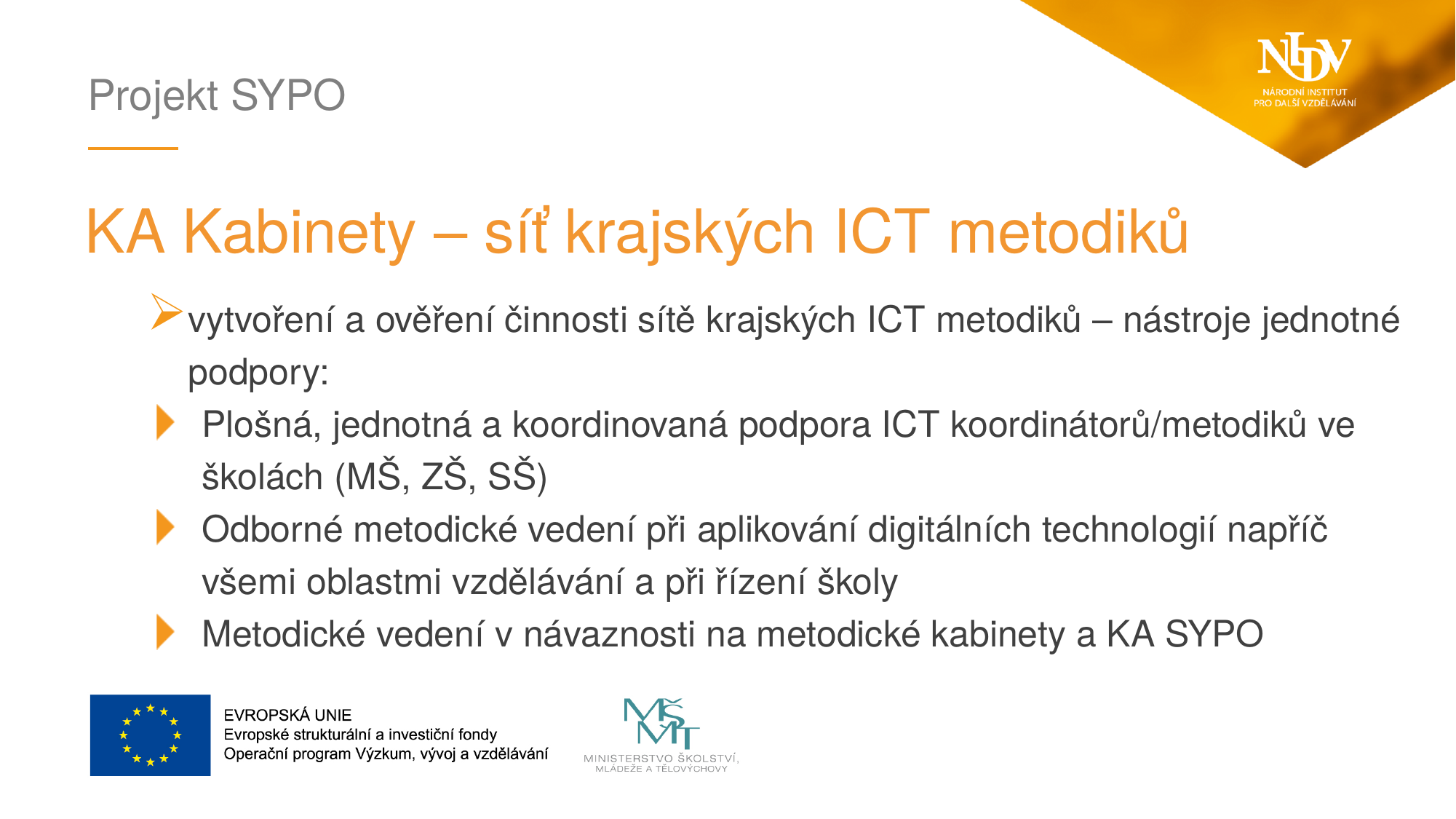

KA Kabinety – síť krajských ICT metodiků
vytvoření a ověření činnosti sítě krajských ICT metodiků – nástroje jednotné podpory:
Plošná, jednotná a koordinovaná podpora ICT koordinátorů/metodiků ve školách (MŠ, ZŠ, SŠ)
Odborné metodické vedení při aplikování digitálních technologií napříč všemi oblastmi vzdělávání a při řízení školy
Metodické vedení v návaznosti na metodické kabinety a KA SYPO